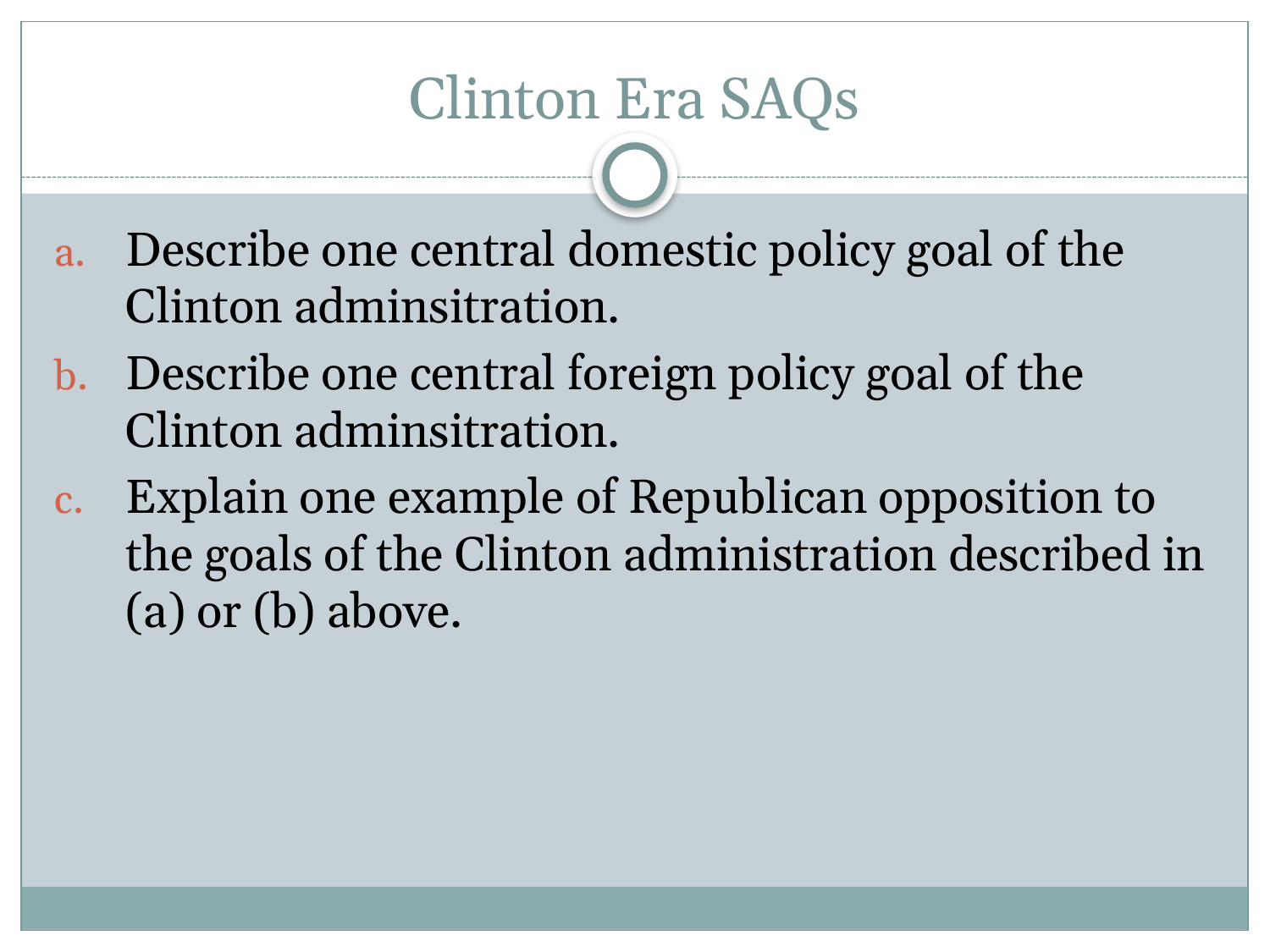

# Clinton Era SAQs
Describe one central domestic policy goal of the Clinton adminsitration.
Describe one central foreign policy goal of the Clinton adminsitration.
Explain one example of Republican opposition to the goals of the Clinton administration described in (a) or (b) above.